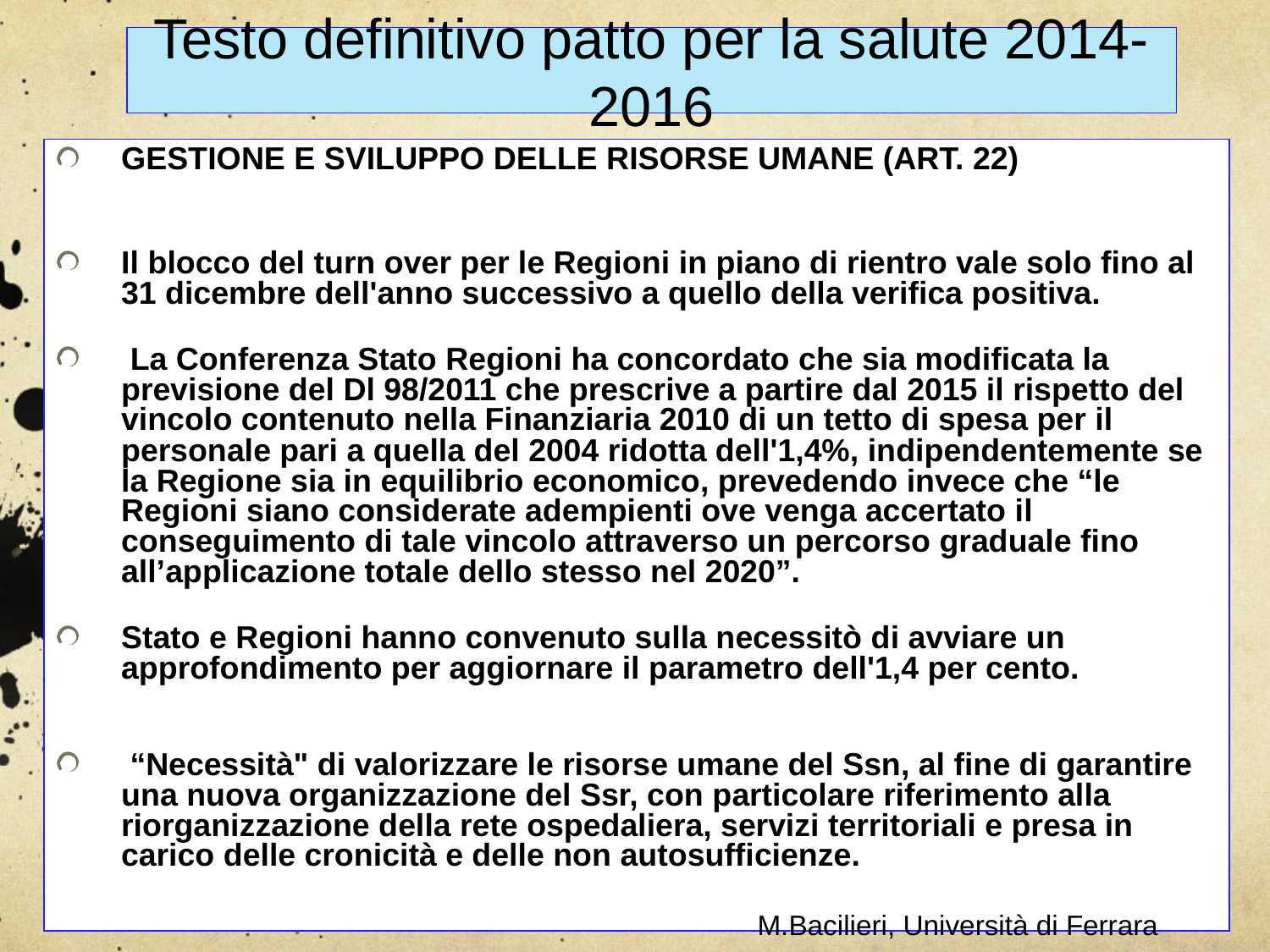

Testo definitivo patto per la salute 2014-2016
GESTIONE E SVILUPPO DELLE RISORSE UMANE (ART. 22)
Il blocco del turn over per le Regioni in piano di rientro vale solo fino al 31 dicembre dell'anno successivo a quello della verifica positiva.
 La Conferenza Stato Regioni ha concordato che sia modificata la previsione del Dl 98/2011 che prescrive a partire dal 2015 il rispetto del vincolo contenuto nella Finanziaria 2010 di un tetto di spesa per il personale pari a quella del 2004 ridotta dell'1,4%, indipendentemente se la Regione sia in equilibrio economico, prevedendo invece che “le Regioni siano considerate adempienti ove venga accertato il conseguimento di tale vincolo attraverso un percorso graduale fino all’applicazione totale dello stesso nel 2020”.
Stato e Regioni hanno convenuto sulla necessitò di avviare un approfondimento per aggiornare il parametro dell'1,4 per cento.
 “Necessità" di valorizzare le risorse umane del Ssn, al fine di garantire una nuova organizzazione del Ssr, con particolare riferimento alla riorganizzazione della rete ospedaliera, servizi territoriali e presa in carico delle cronicità e delle non autosufficienze.
M.Bacilieri, Università di Ferrara